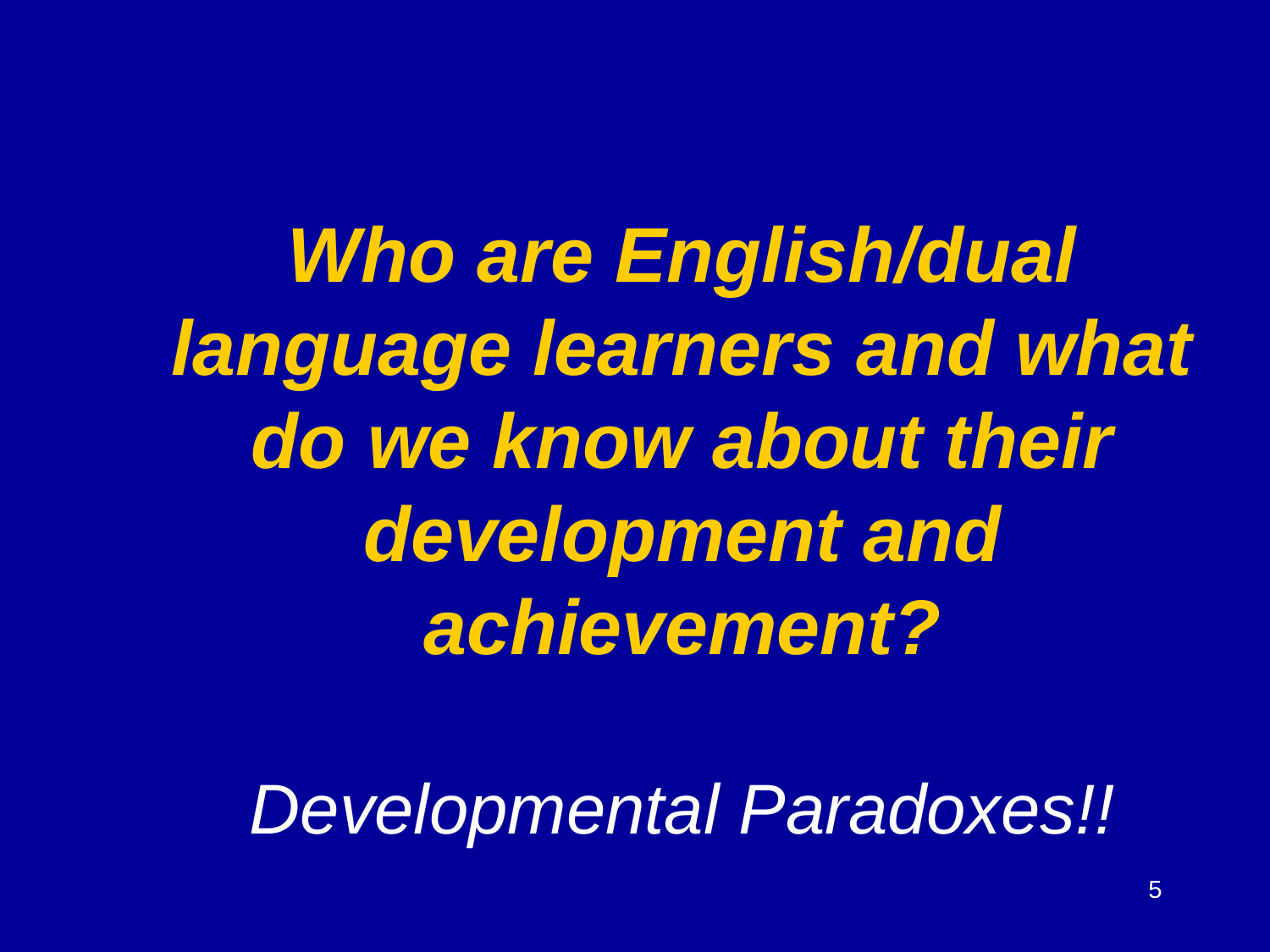

Who are English/dual language learners and what do we know about their development and achievement?

Developmental Paradoxes!!
5